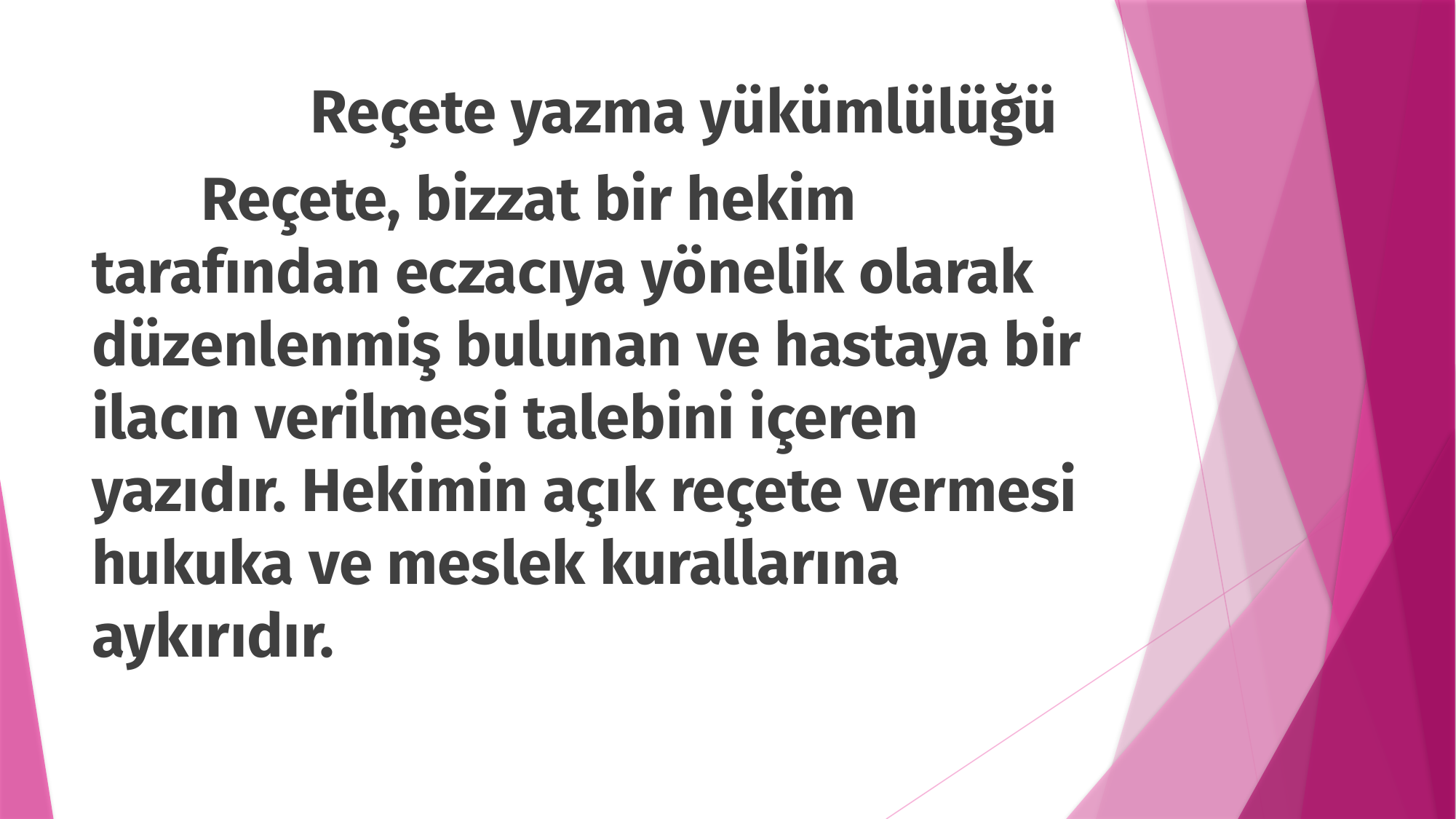

Reçete yazma yükümlülüğü
	Reçete, bizzat bir hekim tarafından eczacıya yönelik olarak düzenlenmiş bulunan ve hastaya bir ilacın verilmesi talebini içeren yazıdır. Hekimin açık reçete vermesi hukuka ve meslek kurallarına aykırıdır.